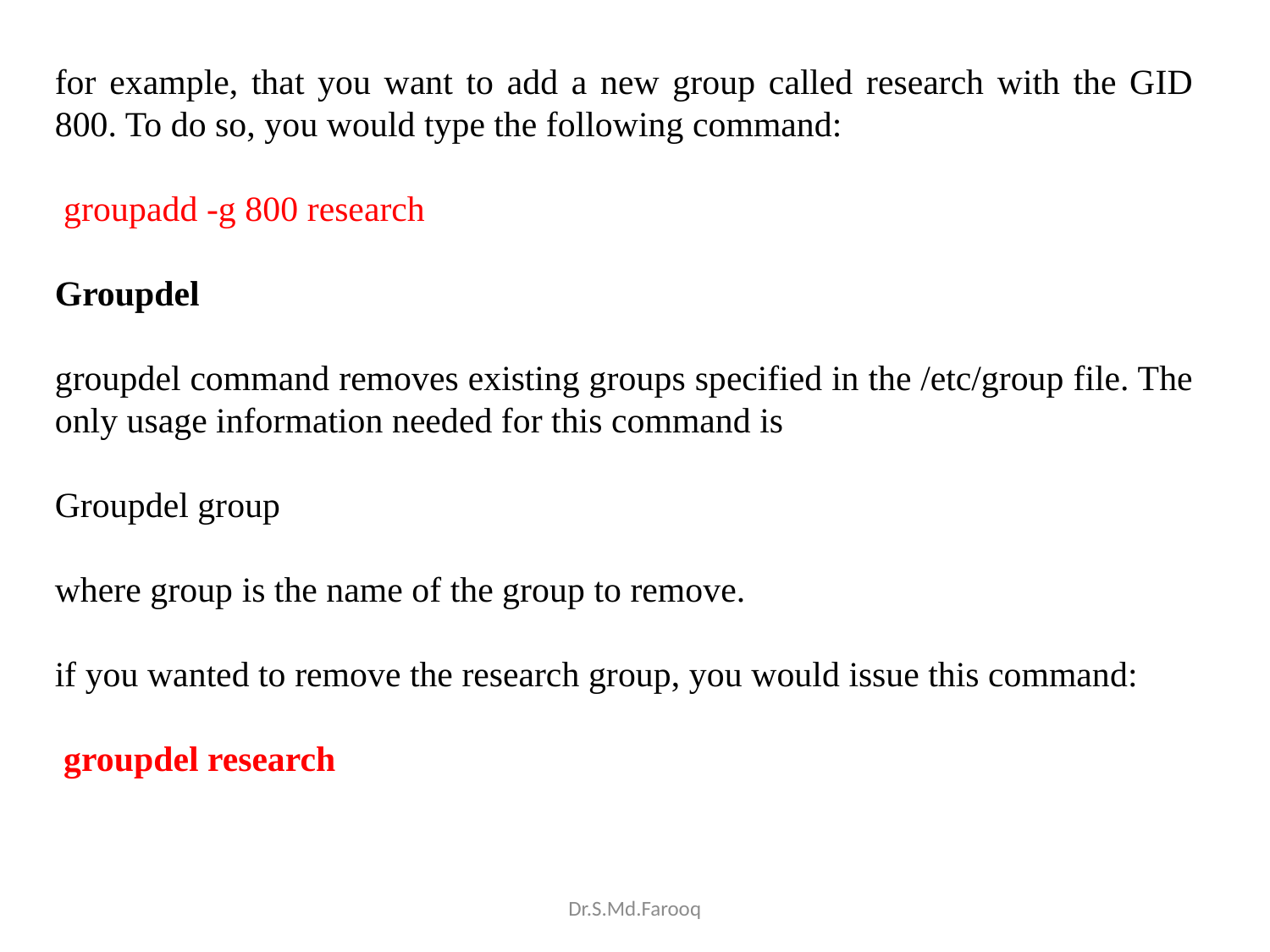

for example, that you want to add a new group called research with the GID 800. To do so, you would type the following command:

 groupadd -g 800 research

Groupdel

groupdel command removes existing groups specified in the /etc/group file. The only usage information needed for this command is

Groupdel group

where group is the name of the group to remove.

if you wanted to remove the research group, you would issue this command:

 groupdel research

Dr.S.Md.Farooq